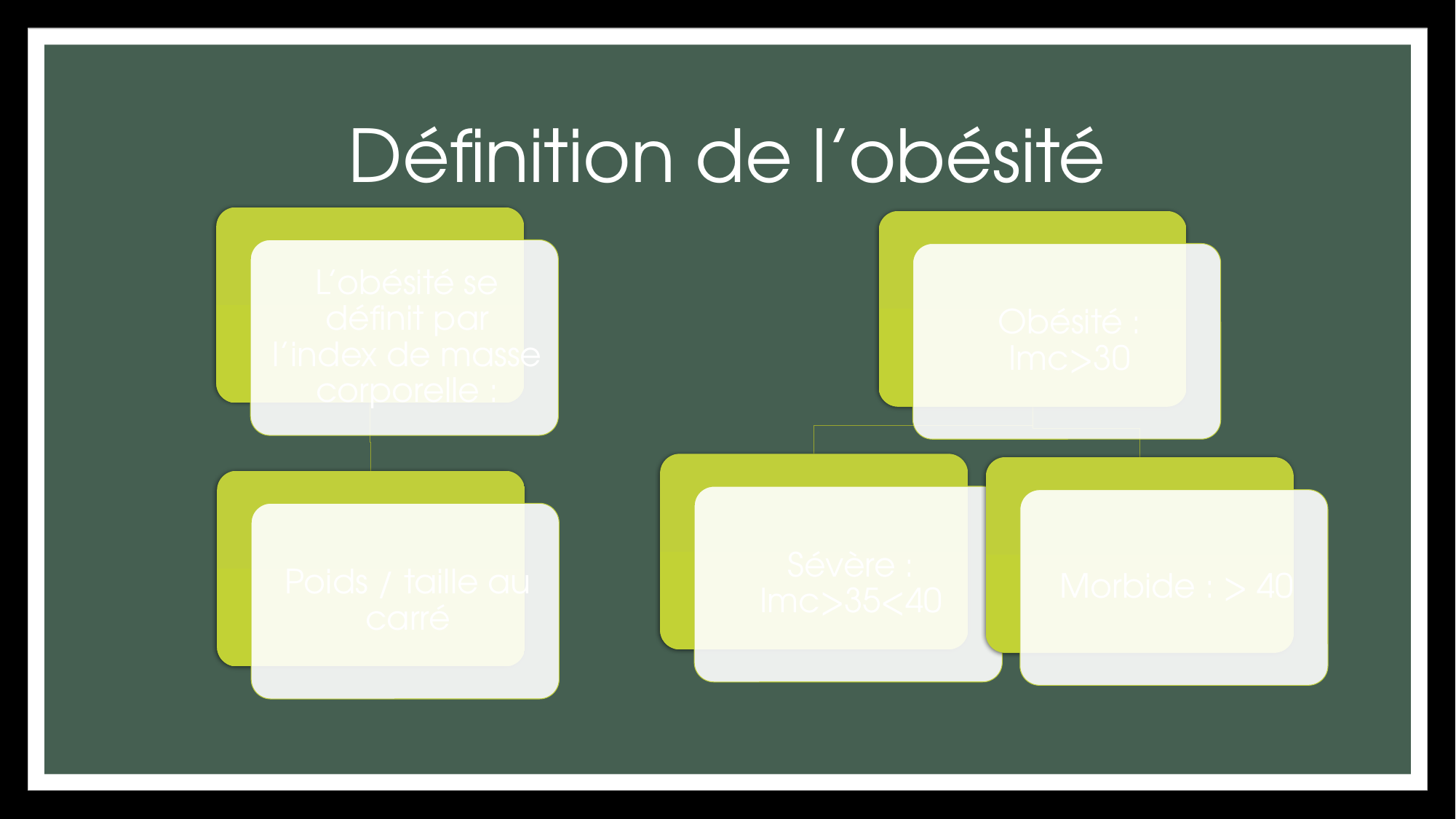

# Définition de l’obésité
L’obésité se définit par l’index de masse corporelle :
Poids / taille au carré
Obésité : Imc>30
Sévère : Imc>35<40
Morbide : > 40